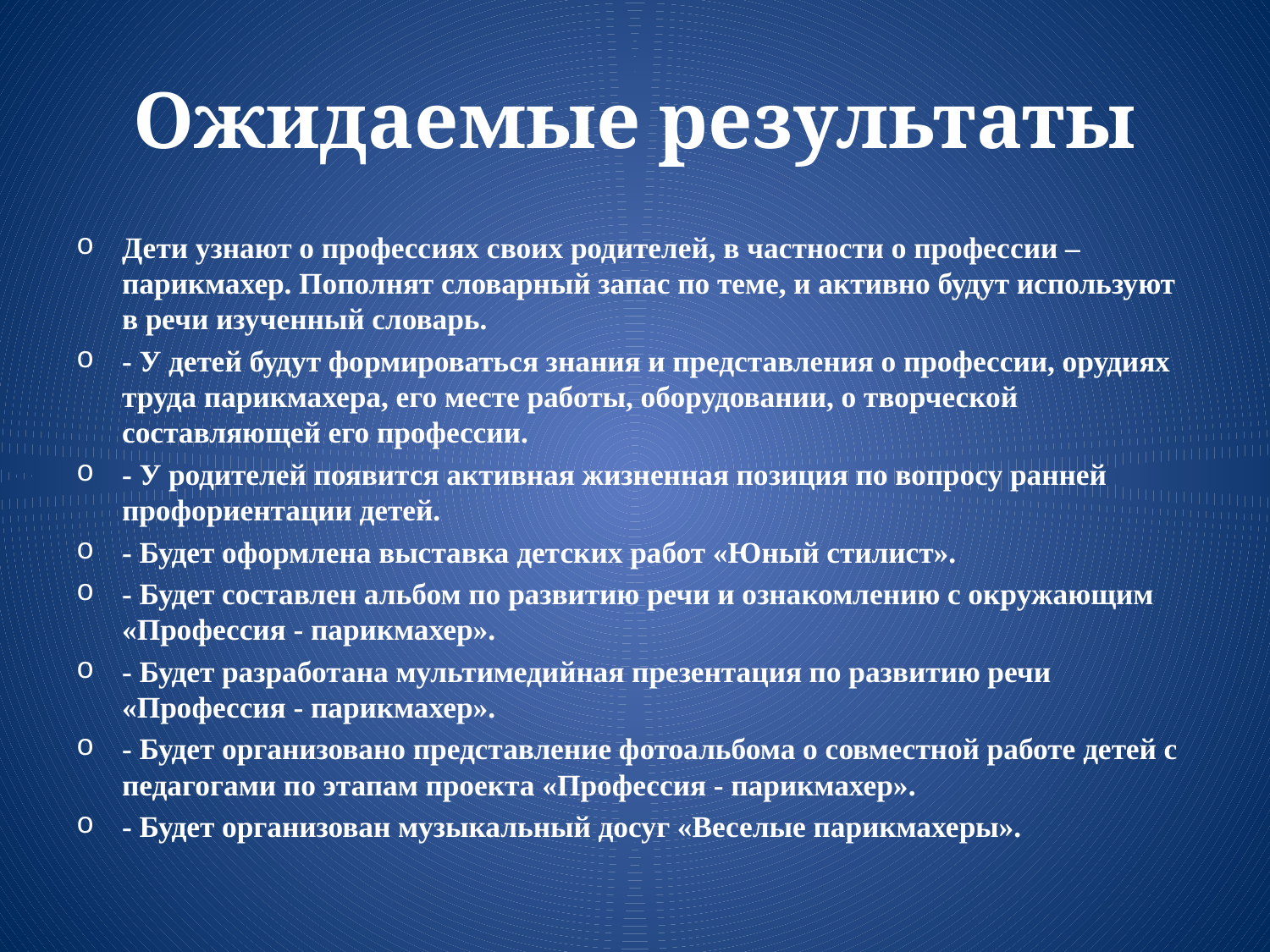

# Ожидаемые результаты
Дети узнают о профессиях своих родителей, в частности о профессии – парикмахер. Пополнят словарный запас по теме, и активно будут используют в речи изученный словарь.
- У детей будут формироваться знания и представления о профессии, орудиях труда парикмахера, его месте работы, оборудовании, о творческой составляющей его профессии.
- У родителей появится активная жизненная позиция по вопросу ранней профориентации детей.
- Будет оформлена выставка детских работ «Юный стилист».
- Будет составлен альбом по развитию речи и ознакомлению с окружающим «Профессия - парикмахер».
- Будет разработана мультимедийная презентация по развитию речи «Профессия - парикмахер».
- Будет организовано представление фотоальбома о совместной работе детей с педагогами по этапам проекта «Профессия - парикмахер».
- Будет организован музыкальный досуг «Веселые парикмахеры».